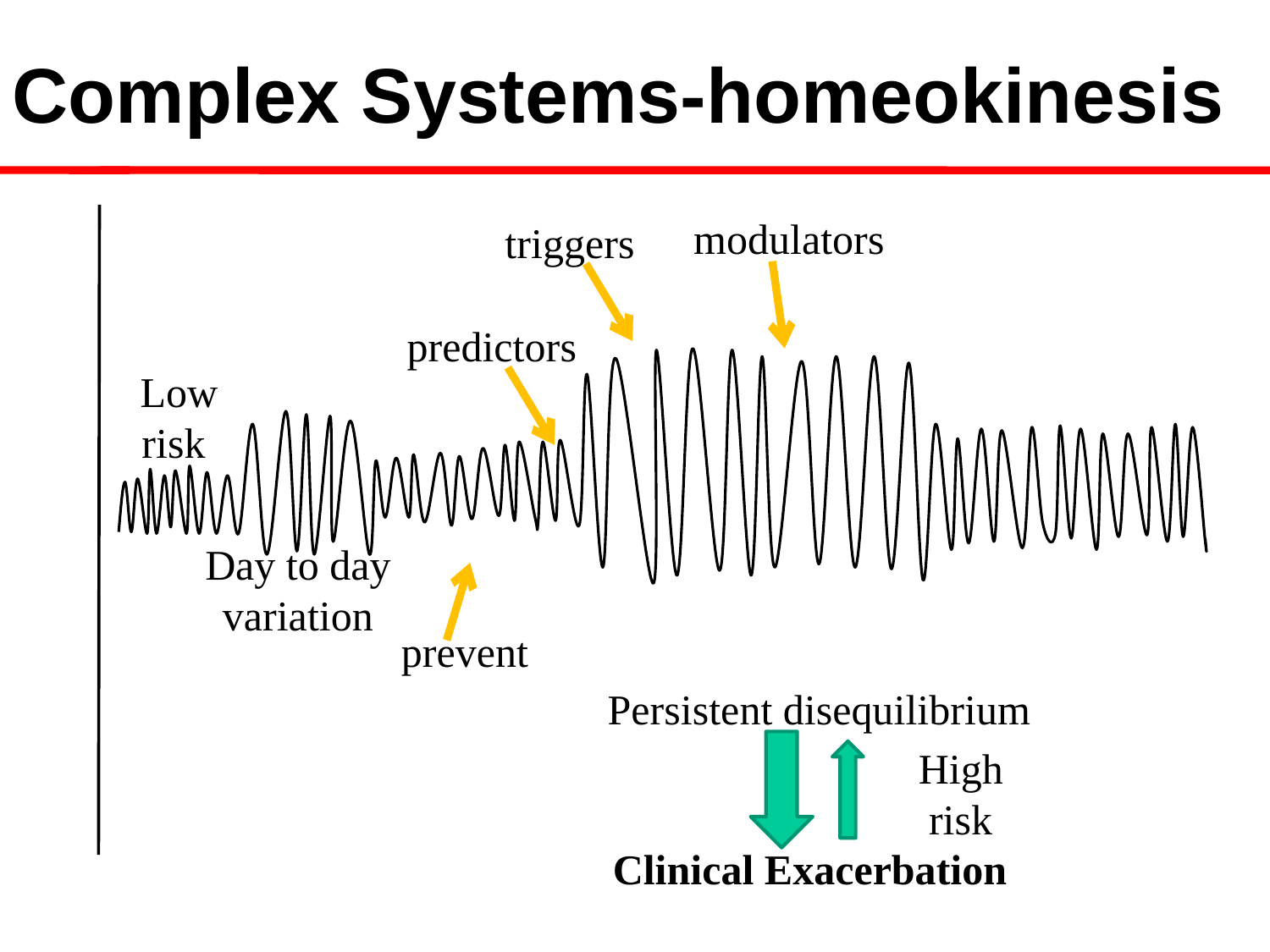

Complex Systems-homeokinesis

modulators
triggers
predictors
prevent

Low risk
Day to day variation
Persistent disequilibrium

High  risk

Clinical Exacerbation